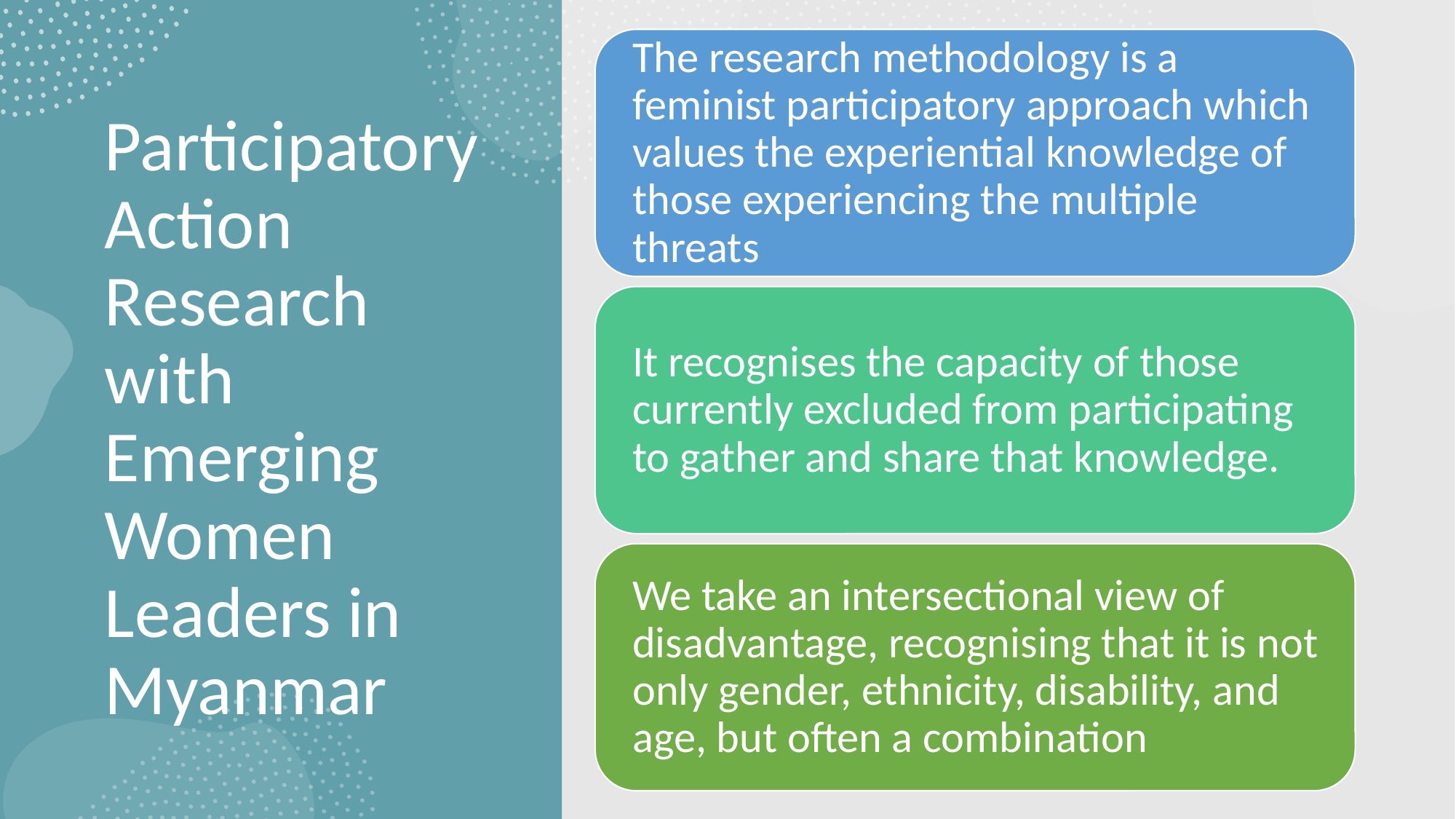

The research methodology is a feminist participatory approach which values the experiential knowledge of those experiencing the multiple threats
It recognises the capacity of those currently excluded from participating to gather and share that knowledge.
We take an intersectional view of disadvantage, recognising that it is not only gender, ethnicity, disability, and age, but often a combination
# Participatory Action Research with Emerging Women Leaders in Myanmar